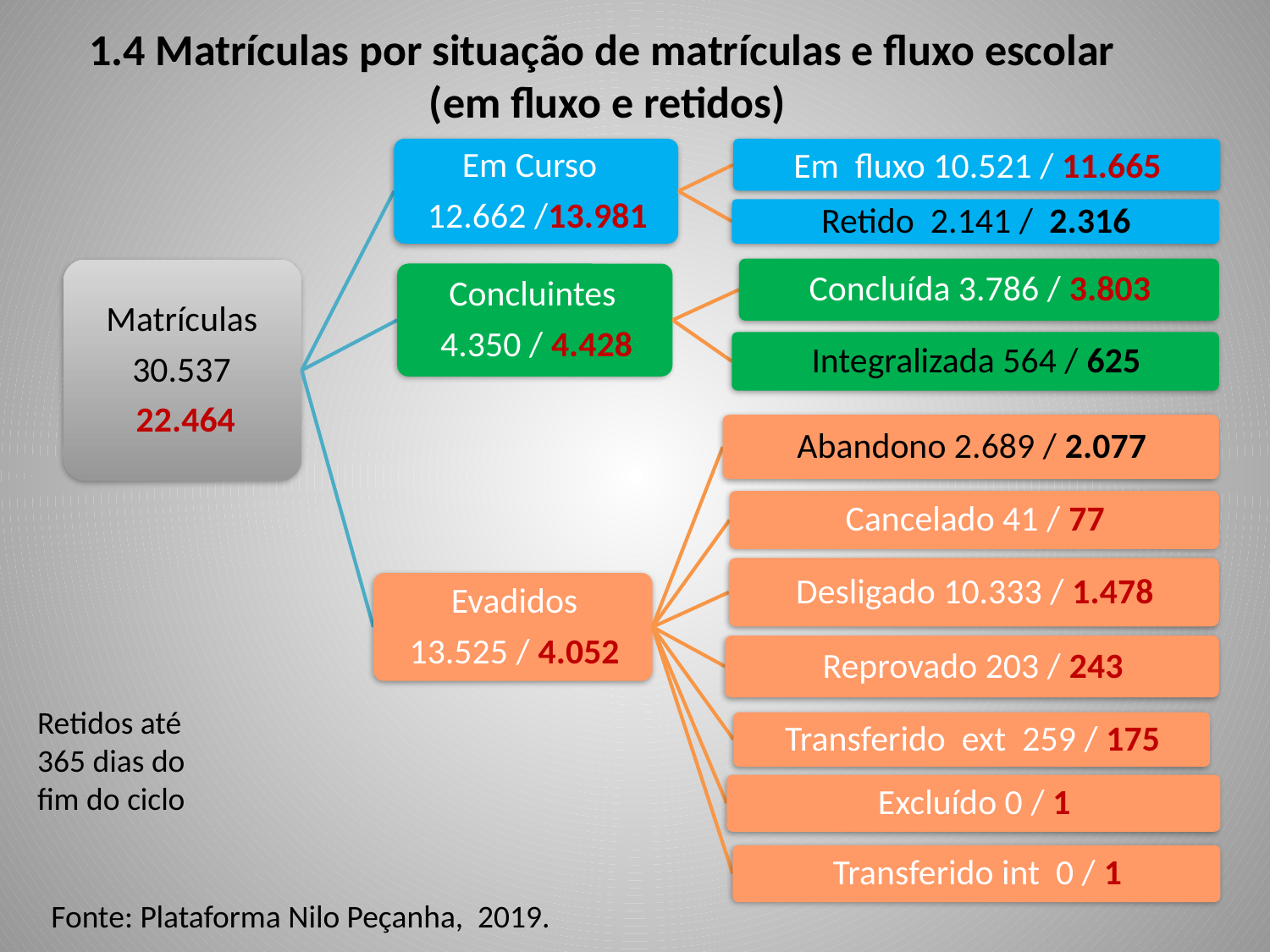

1.4 Matrículas por situação de matrículas e fluxo escolar
 (em fluxo e retidos)
Matrículas
30.537
22.464

Em Curso
12.662 /13.981

Em  fluxo 10.521 / 11.665

Retido  2.141 /  2.316

Concluintes
4.350 / 4.428

Concluída 3.786 / 3.803

Integralizada 564 / 625

Evadidos
13.525 / 4.052

Abandono 2.689 / 2.077

Cancelado 41 / 77

Desligado 10.333 / 1.478

Reprovado 203 / 243

Transferido  ext  259 / 175

Excluído 0 / 1

Transferido int  0 / 1
Retidos até 365 dias do fim do ciclo
Fonte: Plataforma Nilo Peçanha,  2019.